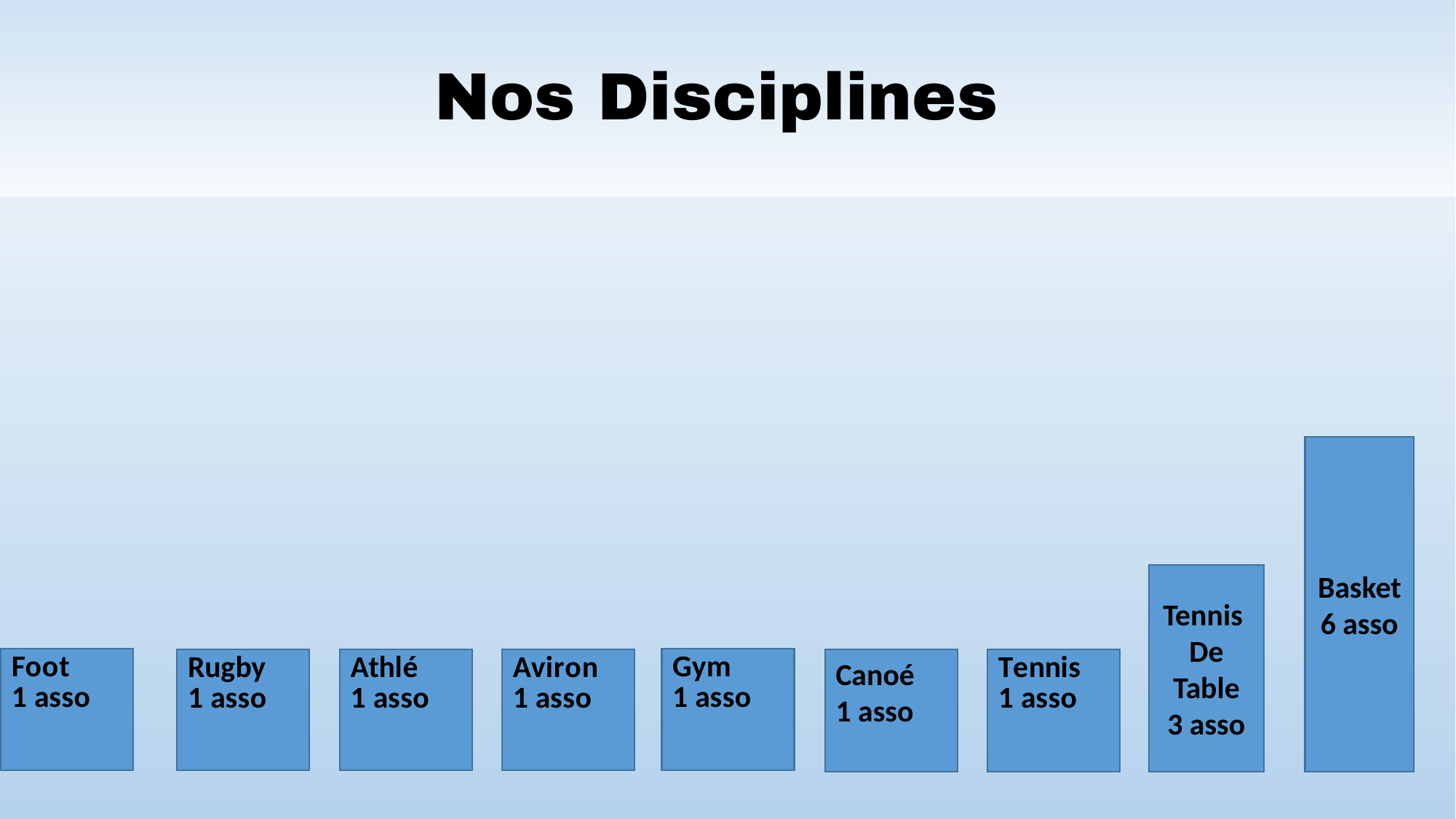

# Nos Disciplines

### Chart

| Category |
|---|
Basket
6 asso
Tennis
De Table
3 asso
Canoé
1 asso